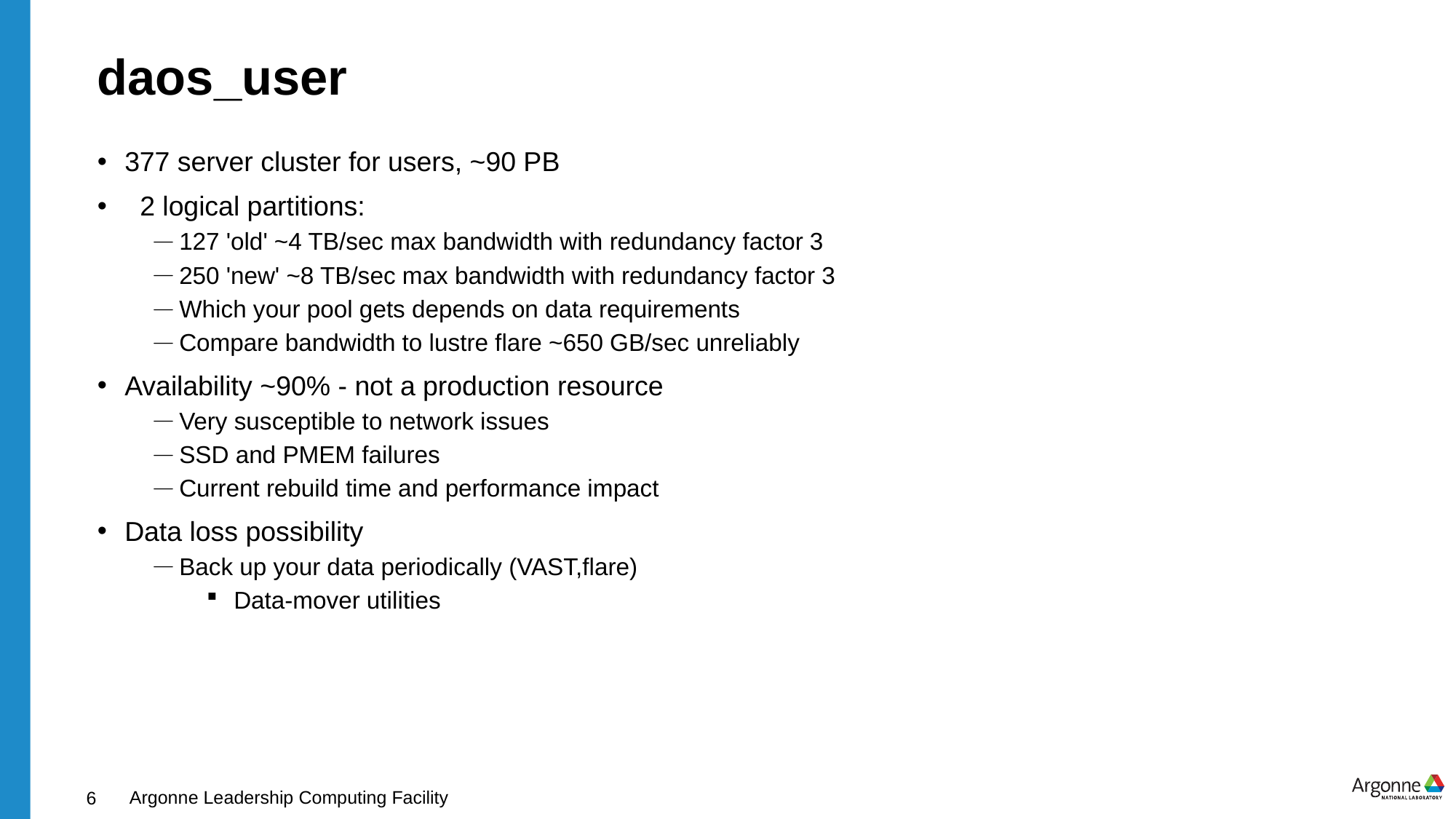

# daos_user
377 server cluster for users, ~90 PB
  2 logical partitions:
127 'old' ~4 TB/sec max bandwidth with redundancy factor 3
250 'new' ~8 TB/sec max bandwidth with redundancy factor 3
Which your pool gets depends on data requirements
Compare bandwidth to lustre flare ~650 GB/sec unreliably
Availability ~90% - not a production resource
Very susceptible to network issues
SSD and PMEM failures
Current rebuild time and performance impact
Data loss possibility
Back up your data periodically (VAST,flare)
Data-mover utilities